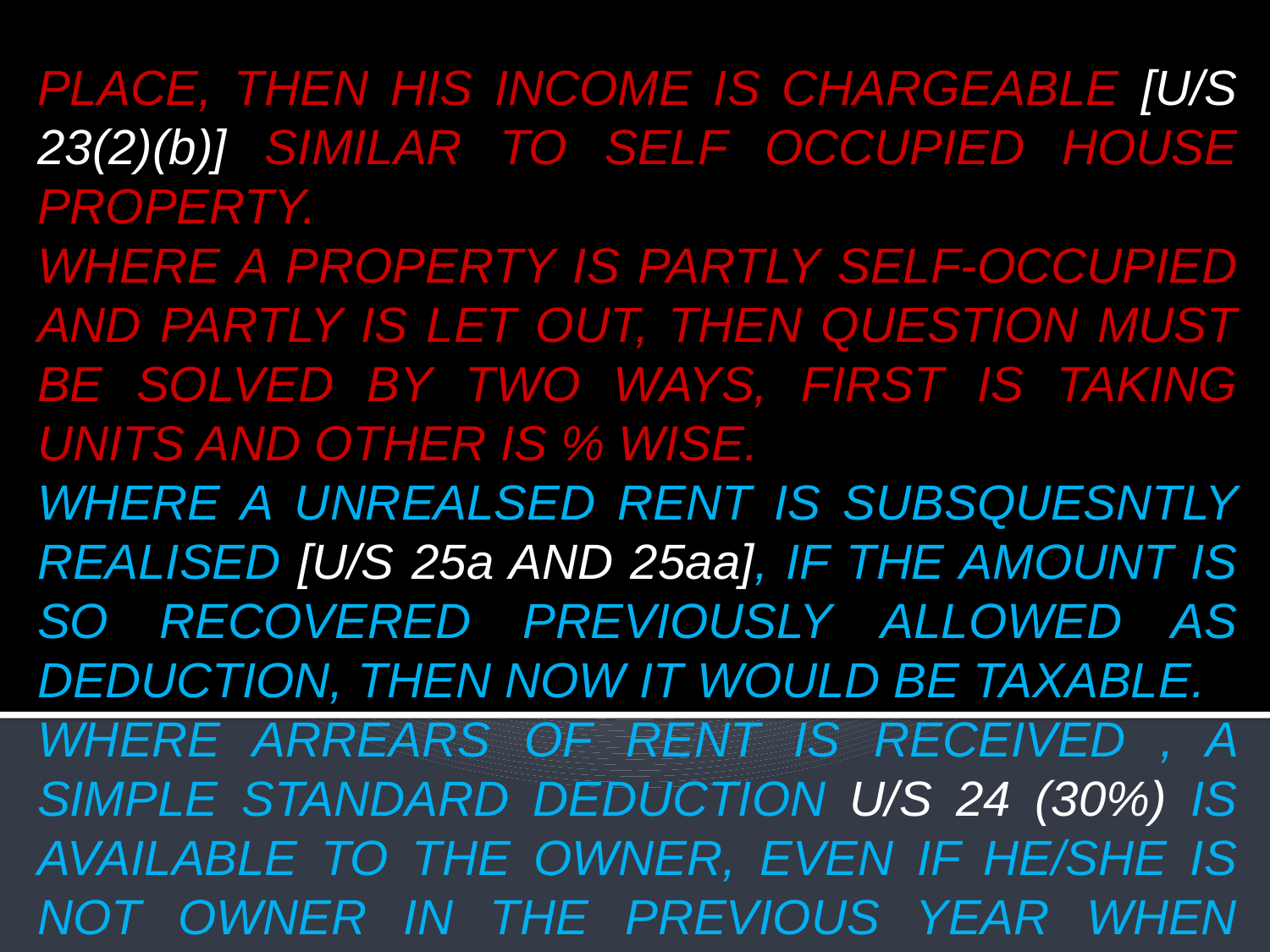

PLACE, THEN HIS INCOME IS CHARGEABLE [U/S 23(2)(b)] SIMILAR TO SELF OCCUPIED HOUSE PROPERTY.
WHERE A PROPERTY IS PARTLY SELF-OCCUPIED AND PARTLY IS LET OUT, THEN QUESTION MUST BE SOLVED BY TWO WAYS, FIRST IS TAKING UNITS AND OTHER IS % WISE.
WHERE A UNREALSED RENT IS SUBSQUESNTLY REALISED [U/S 25a AND 25aa], IF THE AMOUNT IS SO RECOVERED PREVIOUSLY ALLOWED AS DEDUCTION, THEN NOW IT WOULD BE TAXABLE.
WHERE ARREARS OF RENT IS RECEIVED , A SIMPLE STANDARD DEDUCTION U/S 24 (30%) IS AVAILABLE TO THE OWNER, EVEN IF HE/SHE IS NOT OWNER IN THE PREVIOUS YEAR WHEN INCOME IS DERIVED.